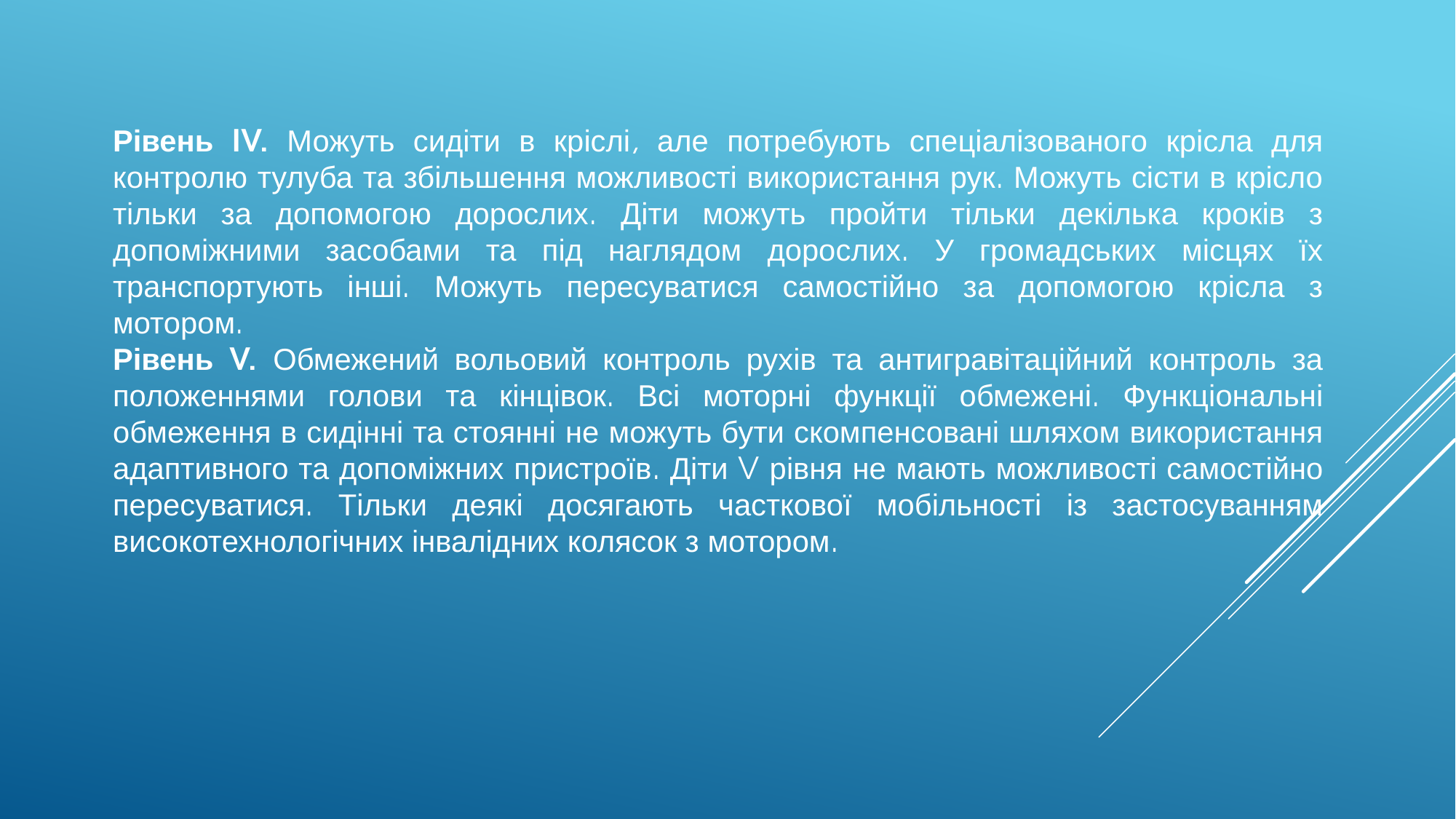

Рівень IV. Можуть сидіти в кріслі, але потребують спеціалізованого крісла для контролю тулуба та збільшення можливості використання рук. Можуть сісти в крісло тільки за допомогою дорослих. Діти можуть пройти тільки декілька кроків з допоміжними засобами та під наглядом дорослих. У громадських місцях їх транспортують інші. Можуть пересуватися самостійно за допомогою крісла з мотором.
Рівень V. Обмежений вольовий контроль рухів та антигравітаційний контроль за положеннями голови та кінцівок. Всі моторні функції обмежені. Функціональні обмеження в сидінні та стоянні не можуть бути скомпенсовані шляхом використання адаптивного та допоміжних пристроїв. Діти V рівня не мають можливості самостійно пересуватися. Тільки деякі досягають часткової мобільності із застосуванням високотехнологічних інвалідних колясок з мотором.